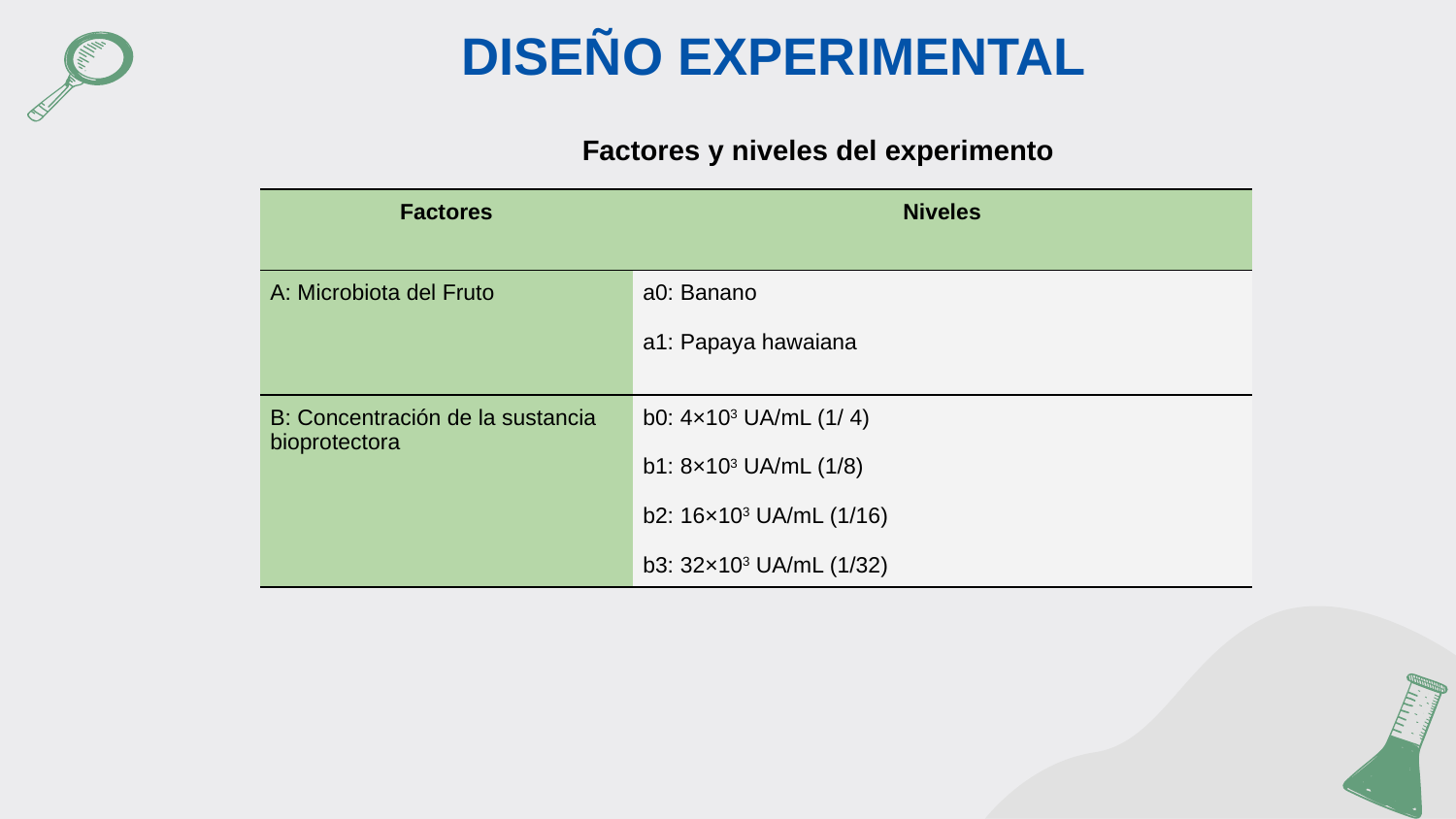

# DISEÑO EXPERIMENTAL

Factores y niveles del experimento
| Factores | Niveles |
| --- | --- |
| A: Microbiota del Fruto | a0: Banano a1: Papaya hawaiana |
| B: Concentración de la sustancia bioprotectora | b0: 4×103 UA/mL (1/ 4) b1: 8×103 UA/mL (1/8) b2: 16×103 UA/mL (1/16) b3: 32×103 UA/mL (1/32) |